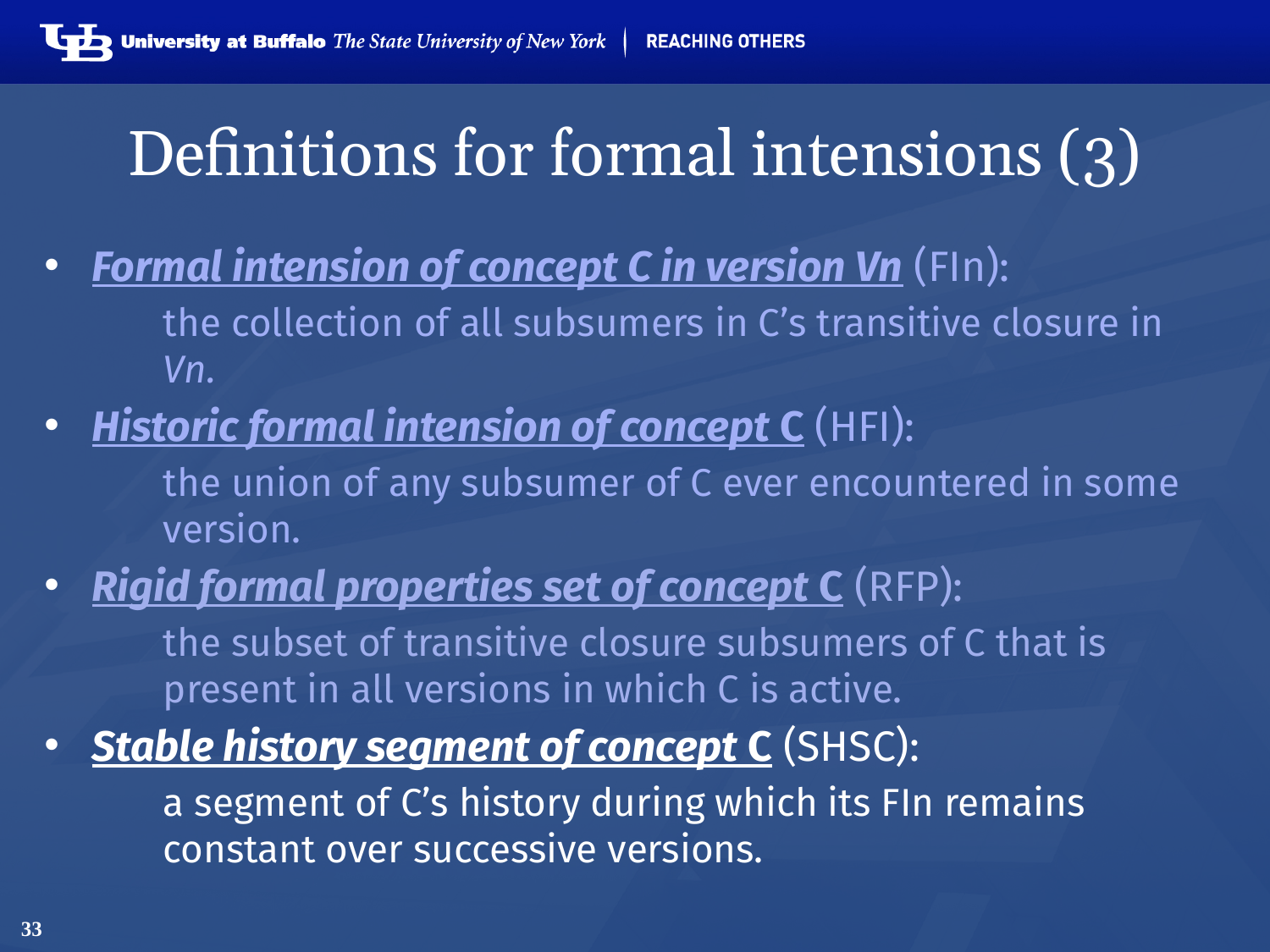

# Definitions for formal intensions (3)
Formal intension of concept C in version Vn (FIn):
the collection of all subsumers in C’s transitive closure in Vn.
Historic formal intension of concept C (HFI):
the union of any subsumer of C ever encountered in some version.
Rigid formal properties set of concept C (RFP):
the subset of transitive closure subsumers of C that is present in all versions in which C is active.
Stable history segment of concept C (SHSC):
a segment of C’s history during which its FIn remains constant over successive versions.
33